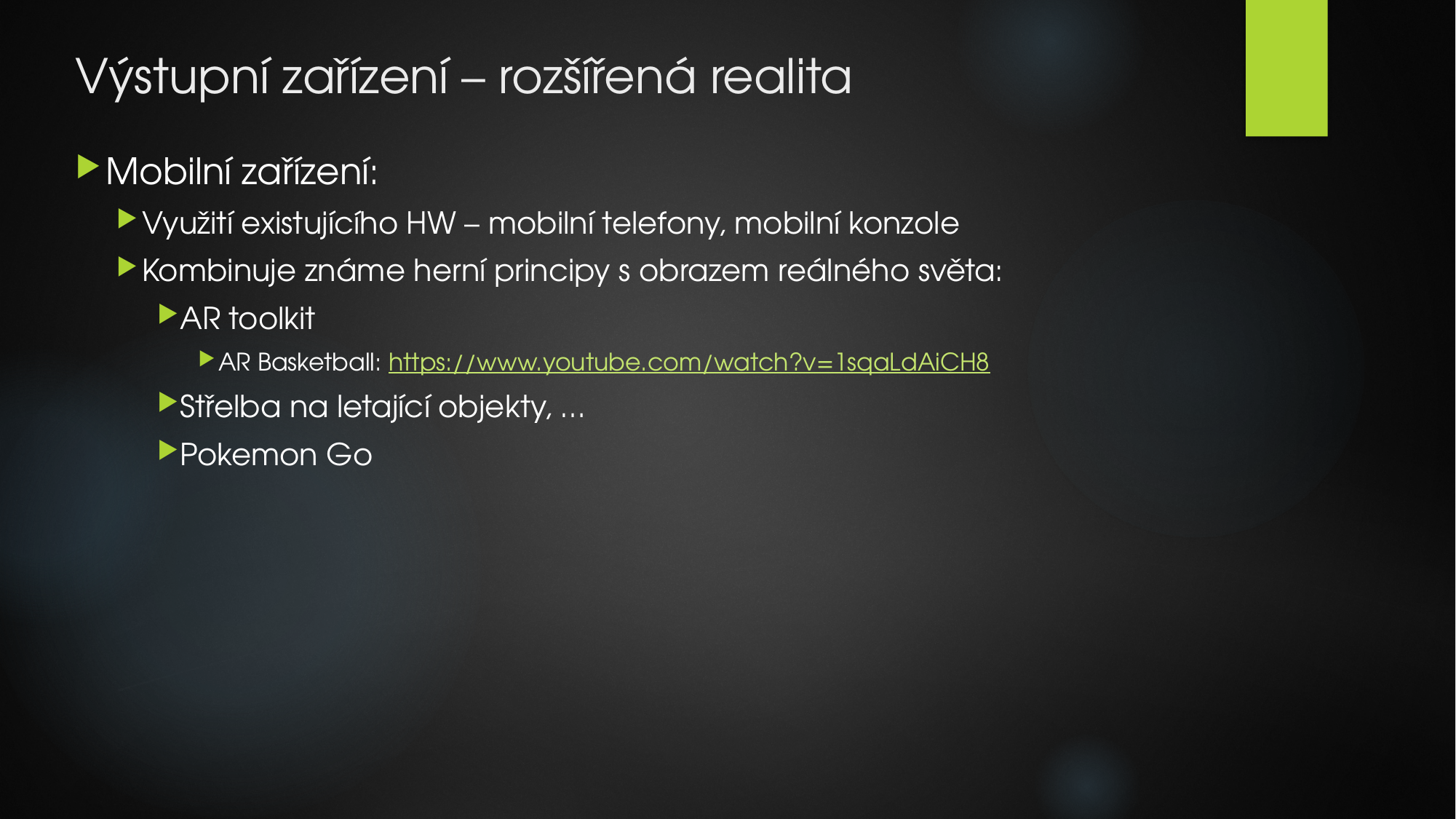

# Výstupní zařízení – rozšířená realita
Mobilní zařízení:
Využití existujícího HW – mobilní telefony, mobilní konzole
Kombinuje známe herní principy s obrazem reálného světa:
AR toolkit
AR Basketball: https://www.youtube.com/watch?v=1sqaLdAiCH8
Střelba na letající objekty, …
Pokemon Go